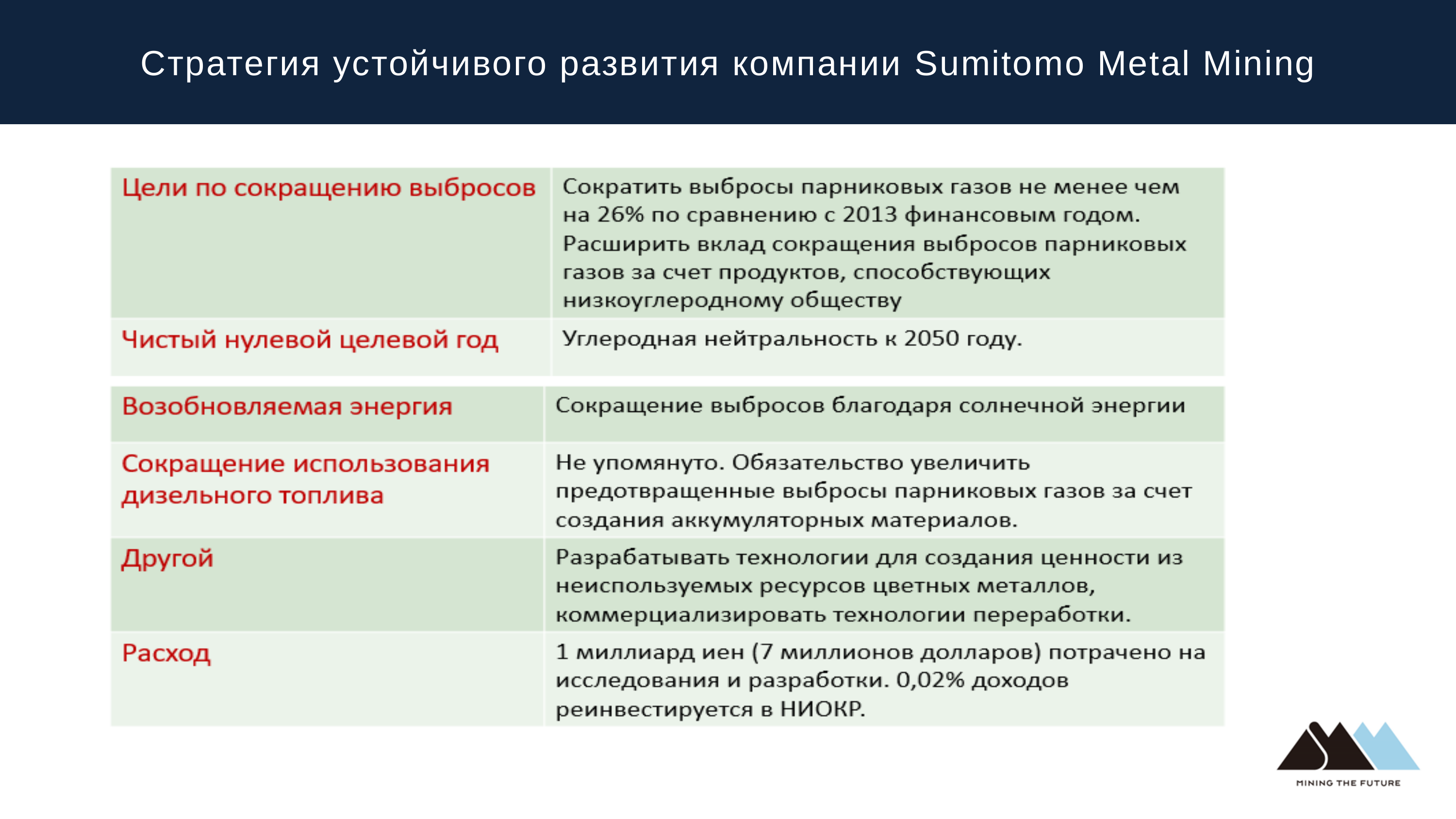

Стратегия устойчивого развития компании Sumitomo Metal Mining